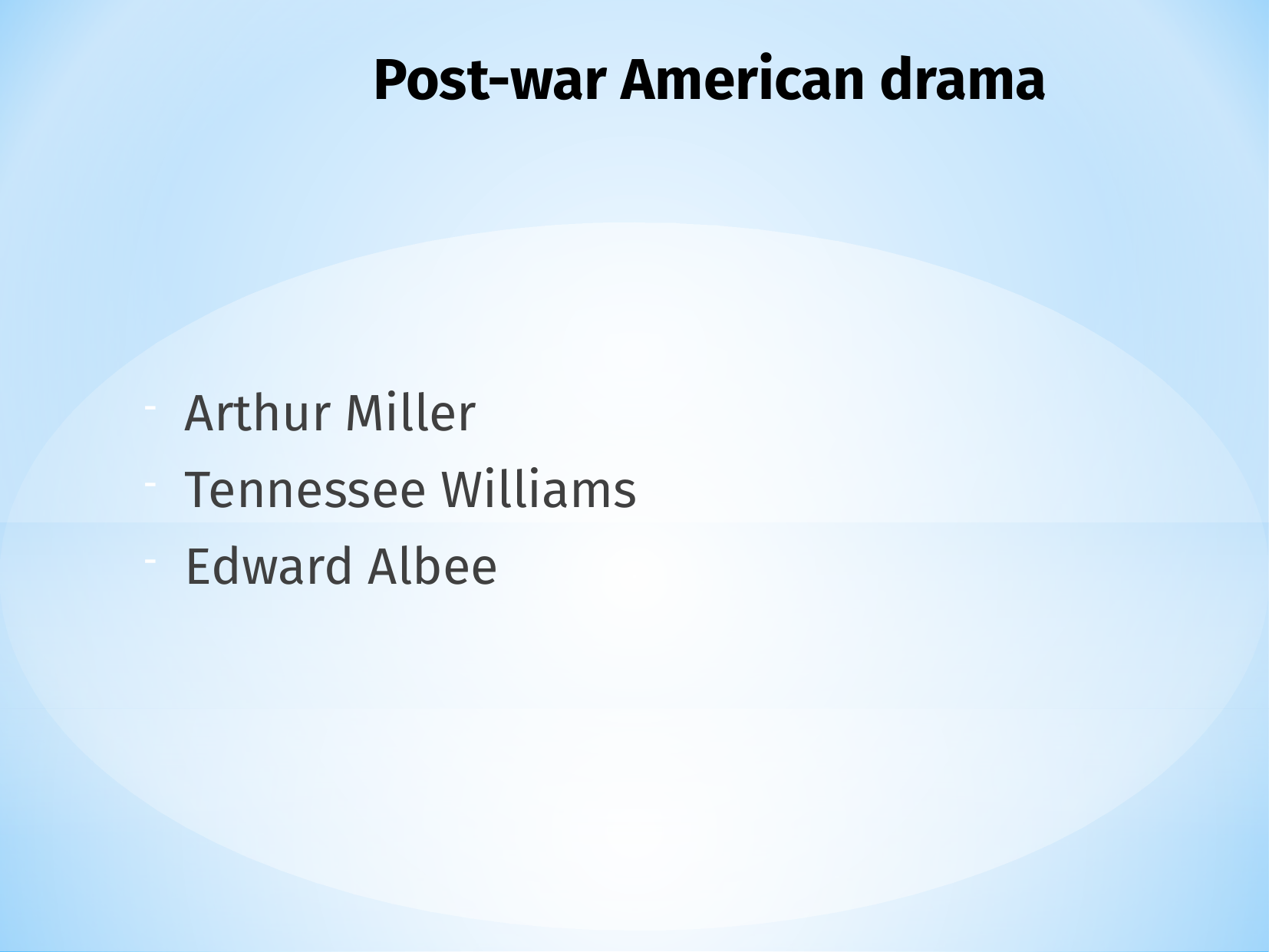

# Post-war American drama

Arthur Miller
Tennessee Williams
Edward Albee